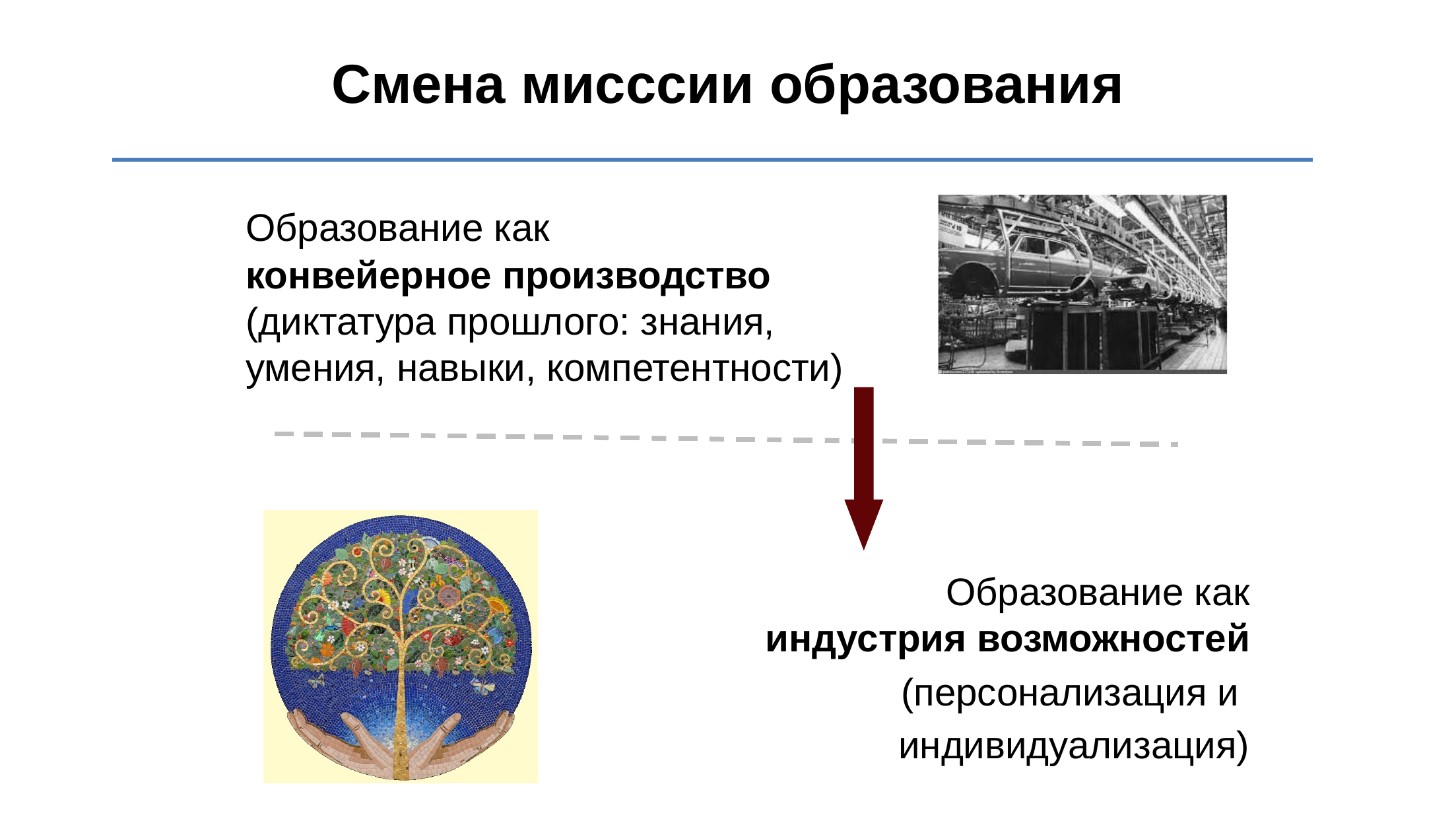

Смена мисссии образования

Образование как
конвейерное производство  (диктатура прошлого: знания,  умения, навыки, компетентности)

Образование как
индустрия возможностей
(персонализация и  индивидуализация)